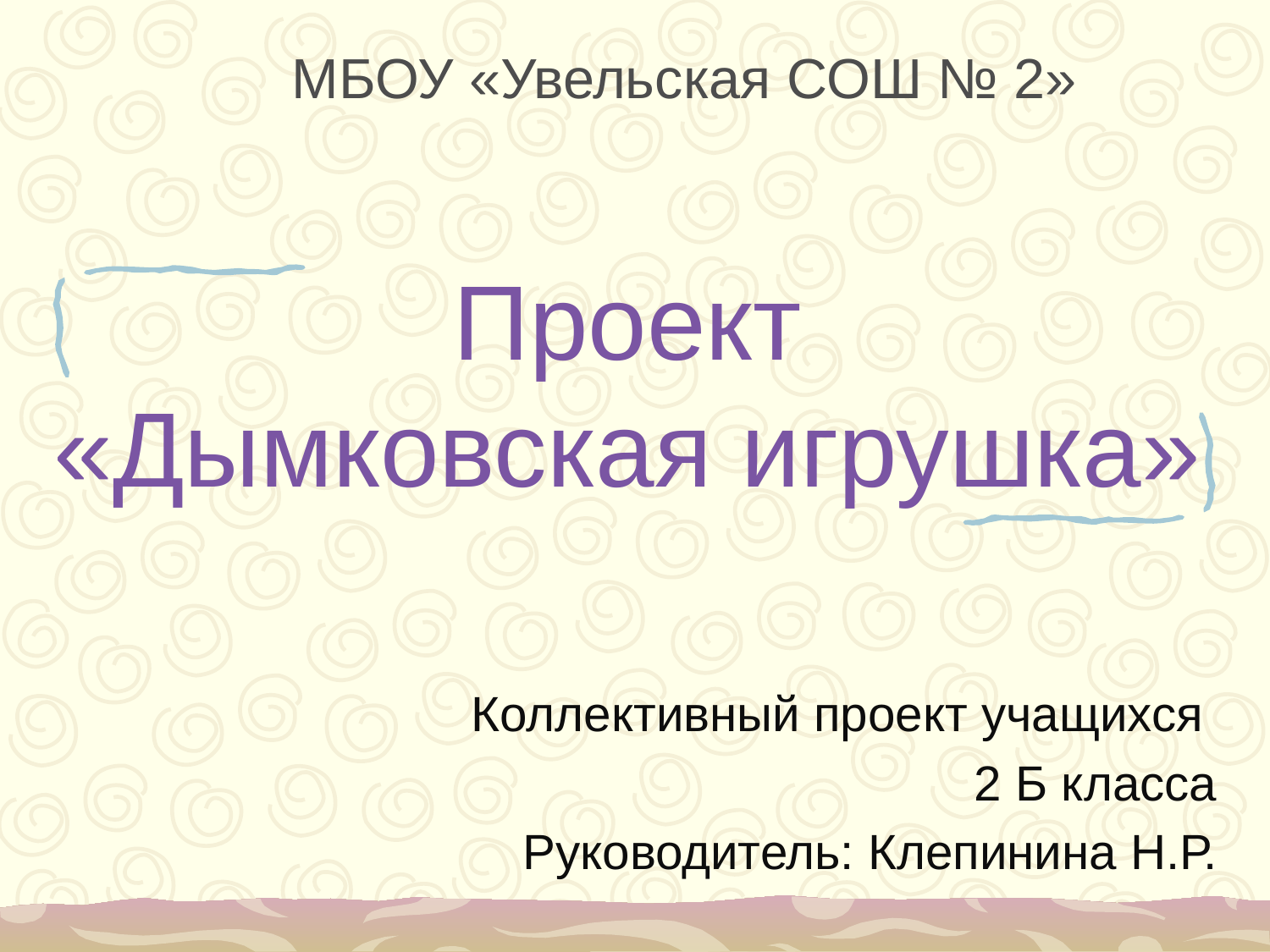

МБОУ «Увельская СОШ № 2»
# Проект «Дымковская игрушка»
 Коллективный проект учащихся
2 Б класса
Руководитель: Клепинина Н.Р.